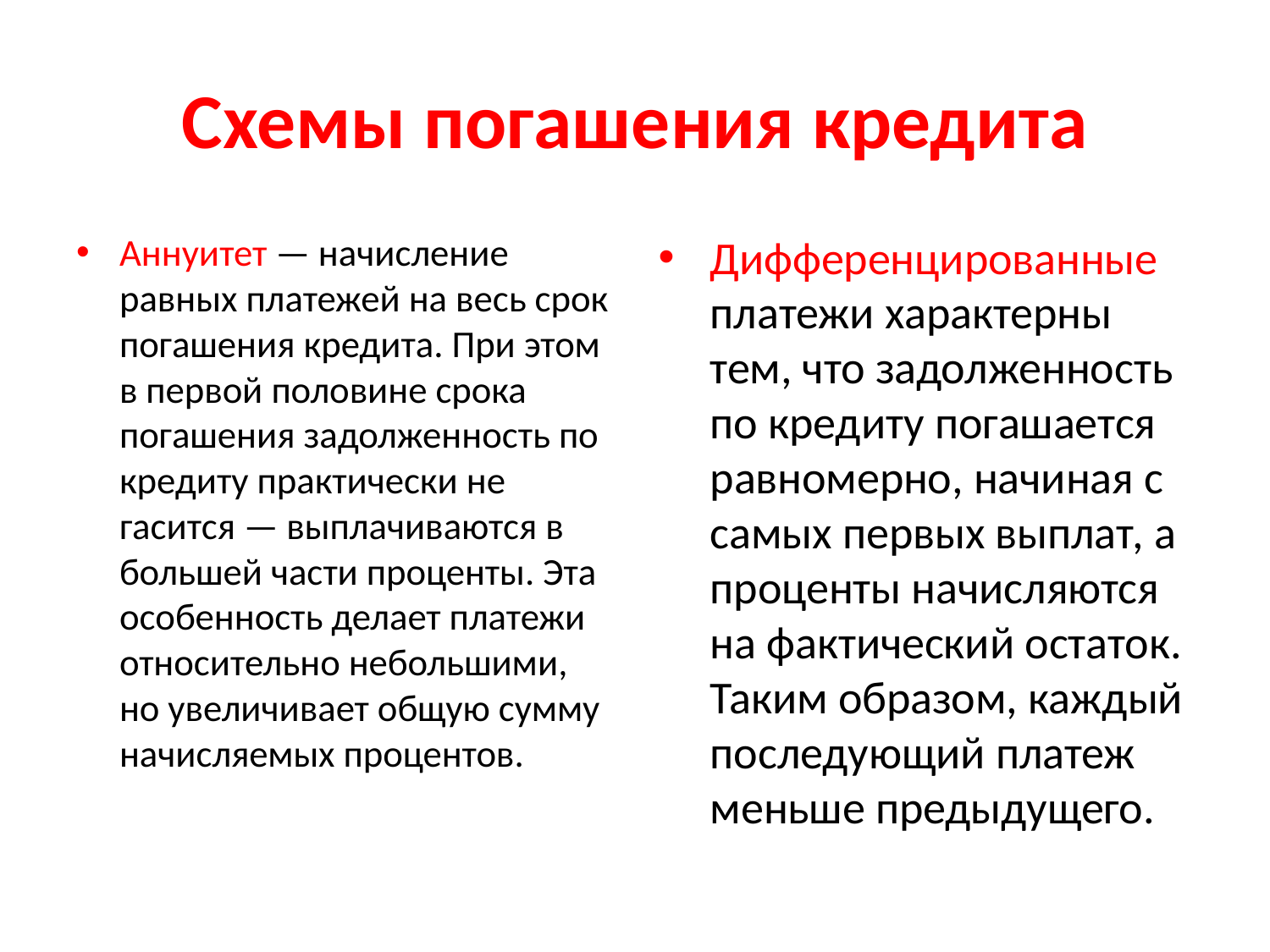

# Схемы погашения кредита
Аннуитет — начисление равных платежей на весь срок погашения кредита. При этом в первой половине срока погашения задолженность по кредиту практически не гасится — выплачиваются в большей части проценты. Эта особенность делает платежи относительно небольшими, но увеличивает общую сумму начисляемых процентов.

Дифференцированные платежи характерны тем, что задолженность по кредиту погашается равномерно, начиная с самых первых выплат, а проценты начисляются на фактический остаток. Таким образом, каждый последующий платеж меньше предыдущего.